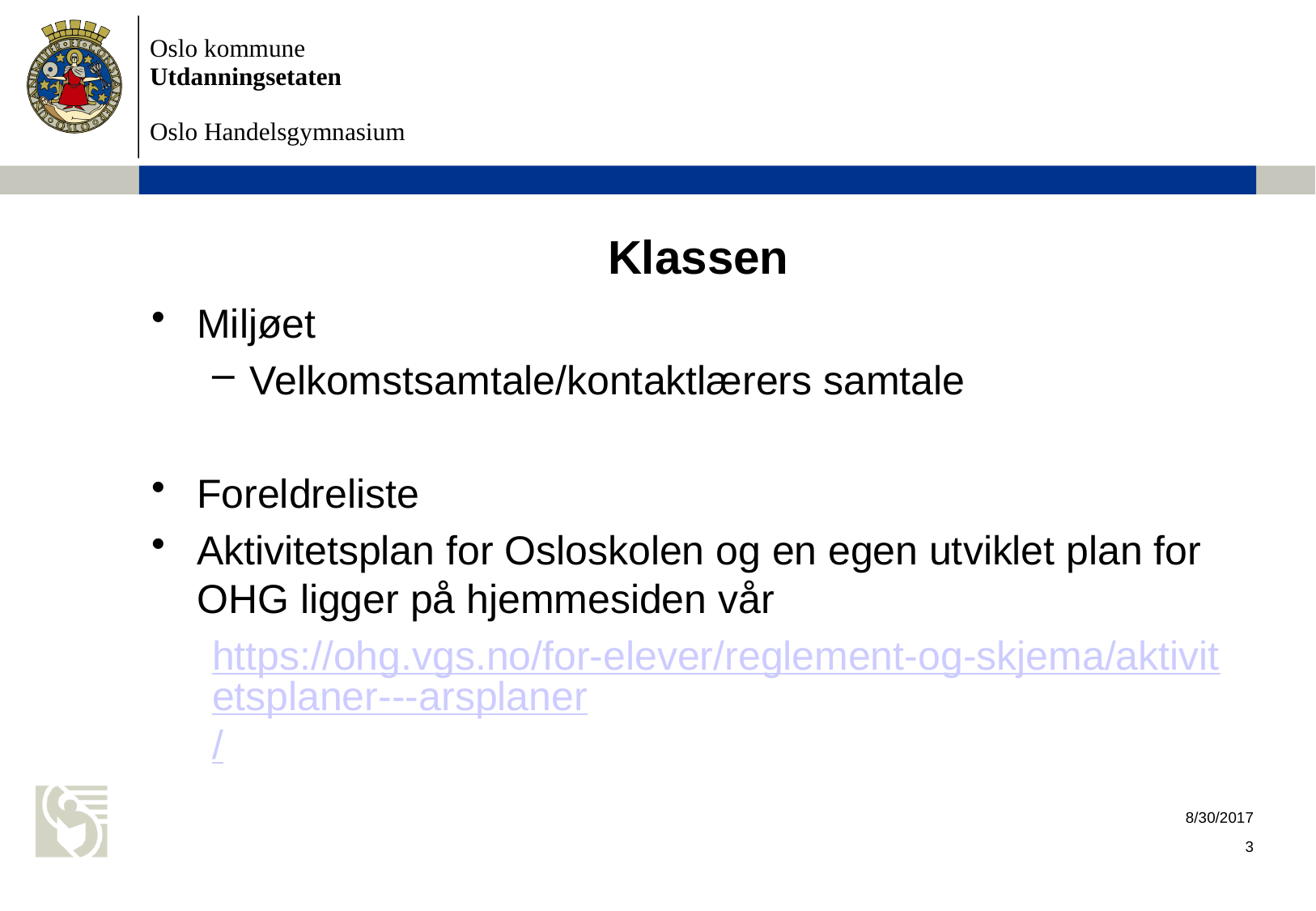

# Klassen
Miljøet
Velkomstsamtale/kontaktlærers samtale

Foreldreliste
Aktivitetsplan for Osloskolen og en egen utviklet plan for OHG ligger på hjemmesiden vår
https://ohg.vgs.no/for-elever/reglement-og-skjema/aktivitetsplaner---arsplaner/

8/30/2017
3